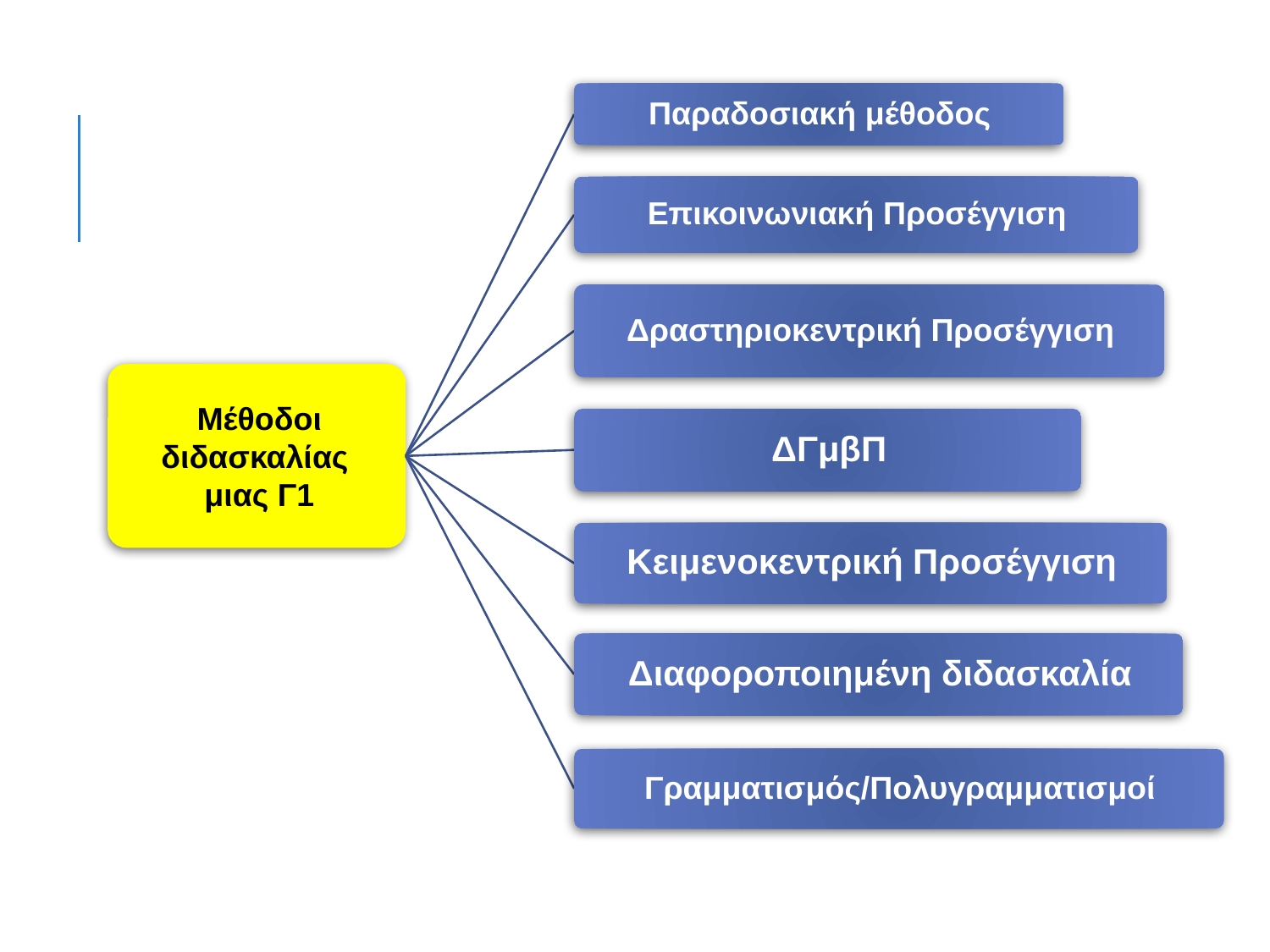

Μέθοδοι διδασκαλίας
μιας Γ1

Παραδοσιακή μέθοδος

Επικοινωνιακή Προσέγγιση

Δραστηριοκεντρική Προσέγγιση

ΔΓμβΠ

Κειμενοκεντρική Προσέγγιση

Διαφοροποιημένη διδασκαλία

Γραμματισμός/Πολυγραμματισμοί